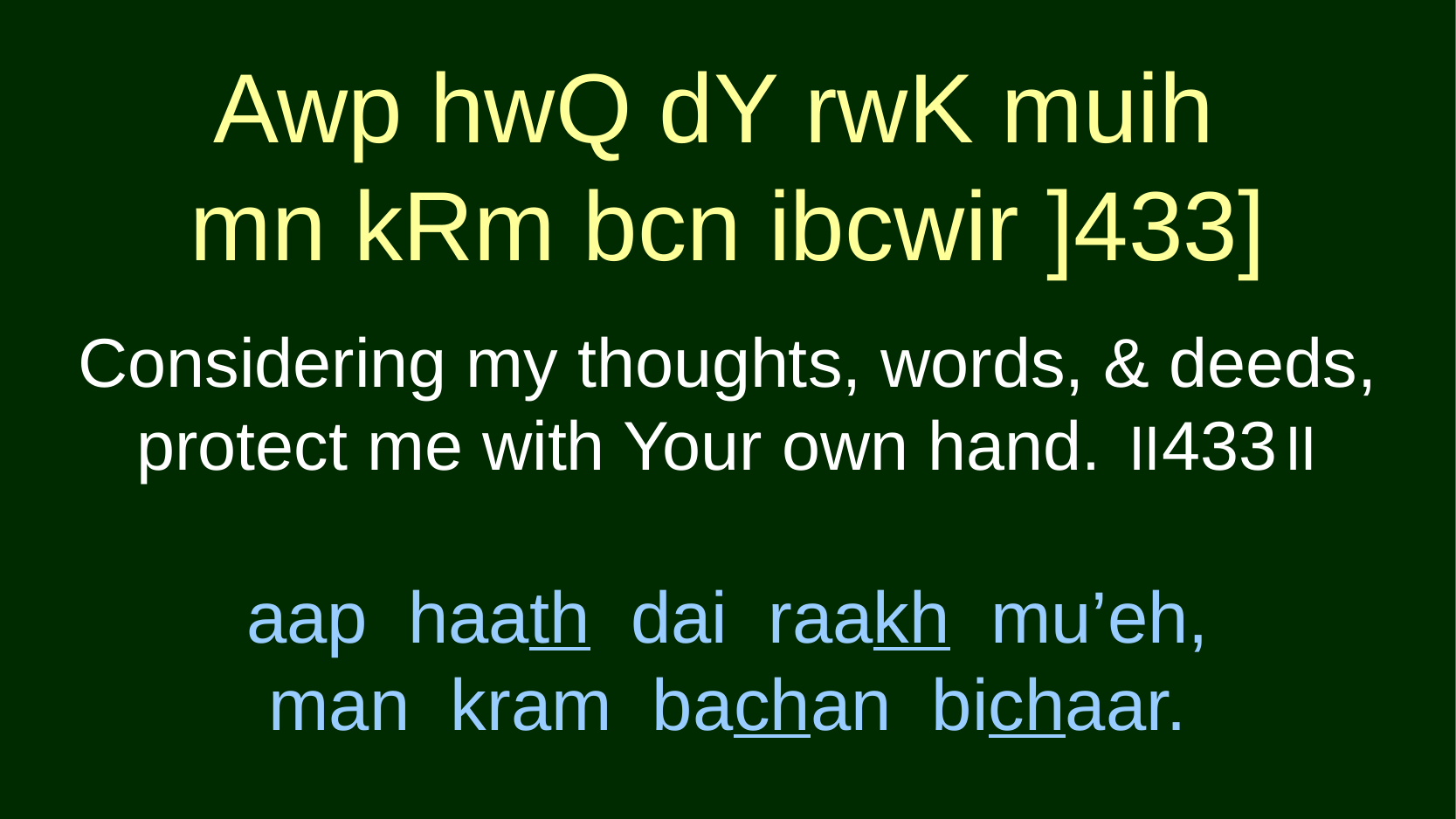

Awp hwQ dY rwK muih
mn kRm bcn ibcwir ]433]
Considering my thoughts, words, & deeds, protect me with Your own hand. ॥433॥
aap  haath  dai  raakh  mu’eh,
man  kram  bachan  bichaar.